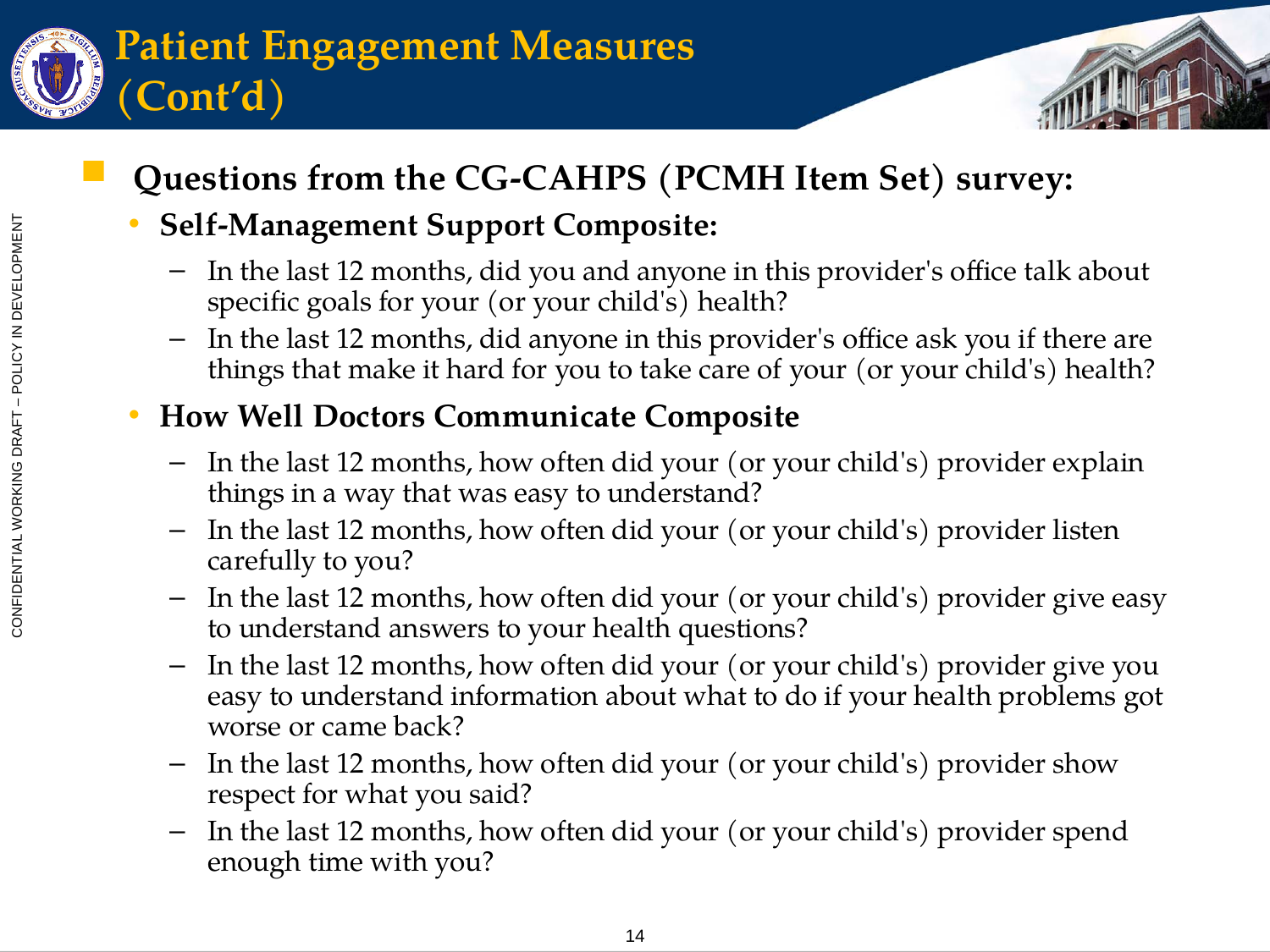

# Patient Engagement Measures (Cont’d)
Questions from the CG-CAHPS (PCMH Item Set) survey:
Self-Management Support Composite:
In the last 12 months, did you and anyone in this provider's office talk about specific goals for your (or your child's) health?
In the last 12 months, did anyone in this provider's office ask you if there are things that make it hard for you to take care of your (or your child's) health?
How Well Doctors Communicate Composite
In the last 12 months, how often did your (or your child's) provider explain things in a way that was easy to understand?
In the last 12 months, how often did your (or your child's) provider listen carefully to you?
In the last 12 months, how often did your (or your child's) provider give easy to understand answers to your health questions?
In the last 12 months, how often did your (or your child's) provider give you easy to understand information about what to do if your health problems got worse or came back?
In the last 12 months, how often did your (or your child's) provider show respect for what you said?
In the last 12 months, how often did your (or your child's) provider spend enough time with you?